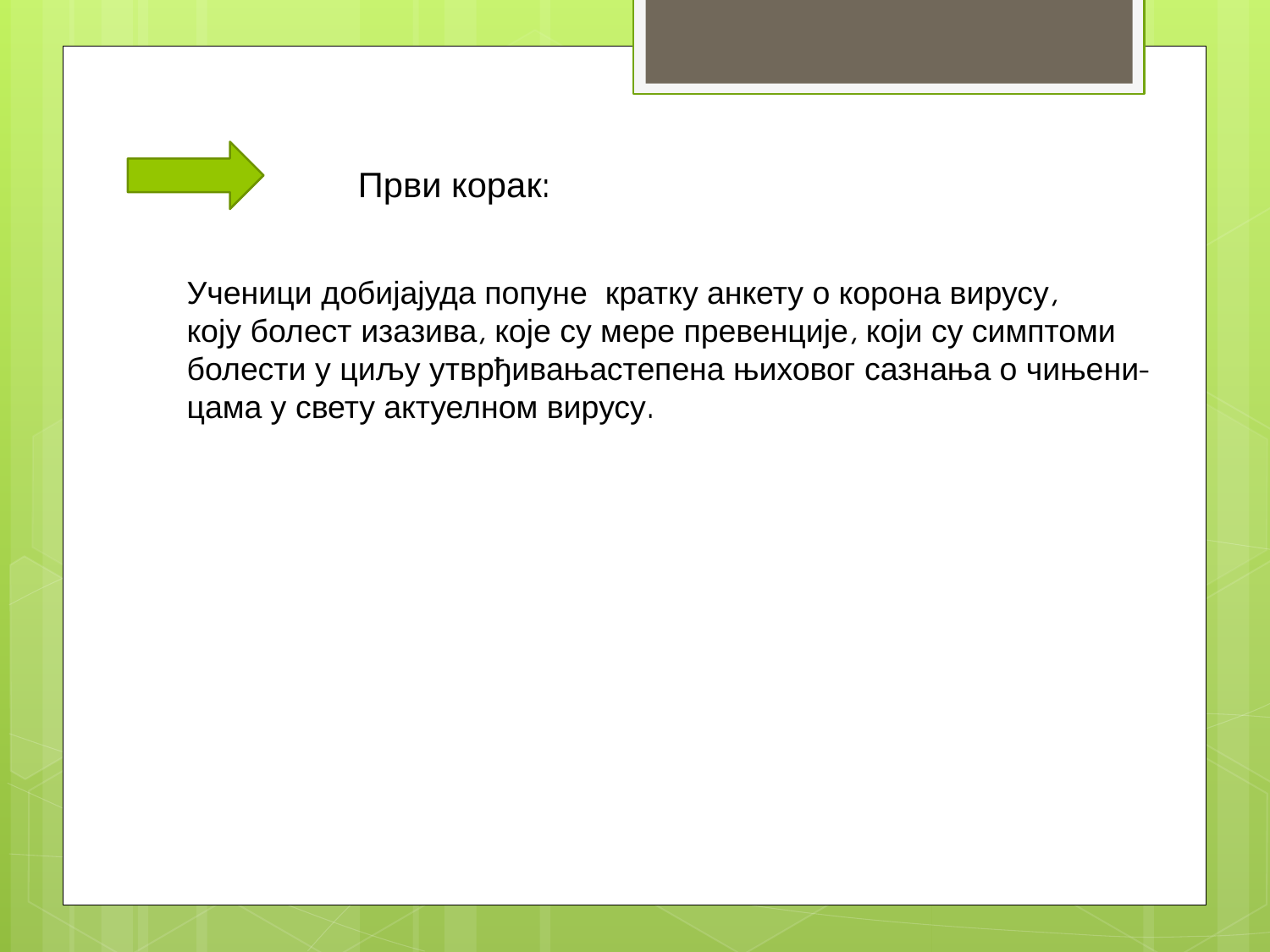

Први корак:

Ученици добијајуда попуне  кратку анкету о корона вирусу,
коју болест изазива, које су мере превенције, који су симптоми
болести у циљу утврђивањастепена њиховог сазнања о чињени-
цама у свету актуелном вирусу.